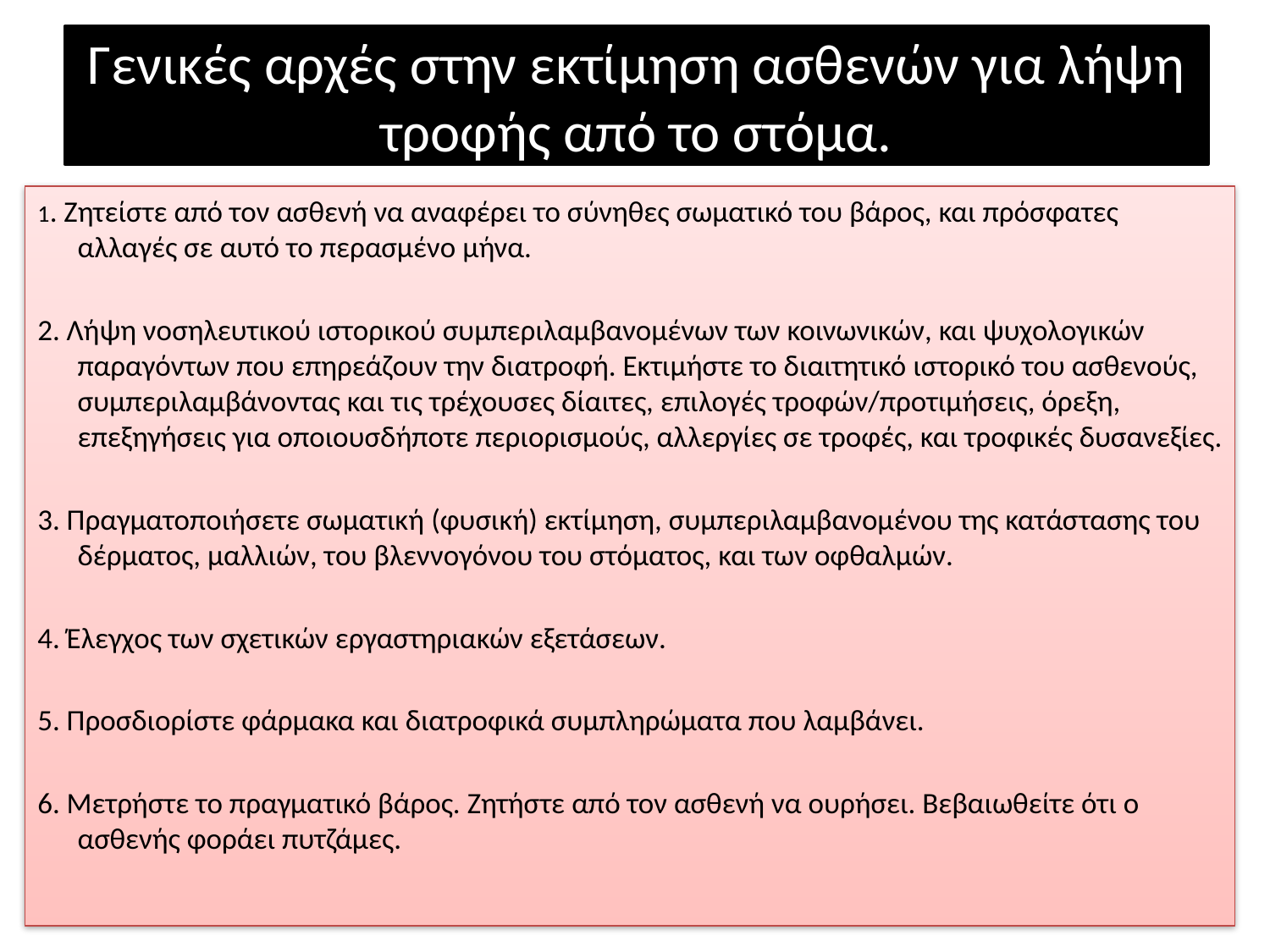

# Γενικές αρχές στην εκτίμηση ασθενών για λήψη τροφής από το στόμα.
1. Ζητείστε από τον ασθενή να αναφέρει το σύνηθες σωματικό του βάρος, και πρόσφατες αλλαγές σε αυτό το περασμένο μήνα.

2. Λήψη νοσηλευτικού ιστορικού συμπεριλαμβανομένων των κοινωνικών, και ψυχολογικών παραγόντων που επηρεάζουν την διατροφή. Εκτιμήστε το διαιτητικό ιστορικό του ασθενούς, συμπεριλαμβάνοντας και τις τρέχουσες δίαιτες, επιλογές τροφών/προτιμήσεις, όρεξη, επεξηγήσεις για οποιουσδήποτε περιορισμούς, αλλεργίες σε τροφές, και τροφικές δυσανεξίες.

3. Πραγματοποιήσετε σωματική (φυσική) εκτίμηση, συμπεριλαμβανομένου της κατάστασης του δέρματος, μαλλιών, του βλεννογόνου του στόματος, και των οφθαλμών.

4. Έλεγχος των σχετικών εργαστηριακών εξετάσεων.

5. Προσδιορίστε φάρμακα και διατροφικά συμπληρώματα που λαμβάνει.

6. Μετρήστε το πραγματικό βάρος. Ζητήστε από τον ασθενή να ουρήσει. Βεβαιωθείτε ότι ο ασθενής φοράει πυτζάμες.